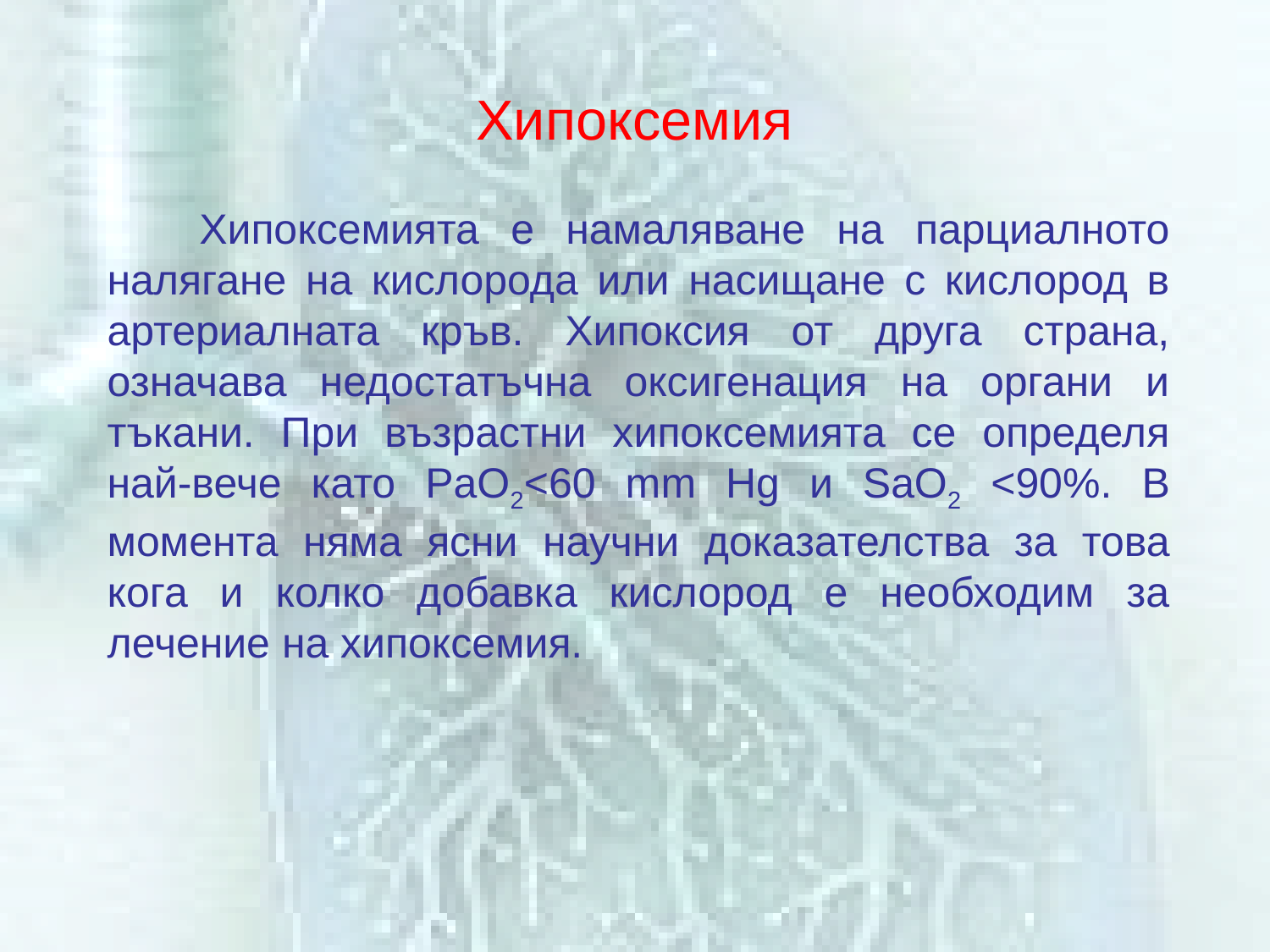

# Хипоксемия
Хипоксемията е намаляване на парциалното налягане на кислорода или насищане с кислород в артериалната кръв. Хипоксия от друга страна, означава недостатъчна оксигенация на органи и тъкани. При възрастни хипоксемията се определя най-вече като РaO2<60 mm Hg и SaO2 <90%. В момента няма ясни научни доказателства за това кога и колко добавка кислород е необходим за лечение на хипоксемия.